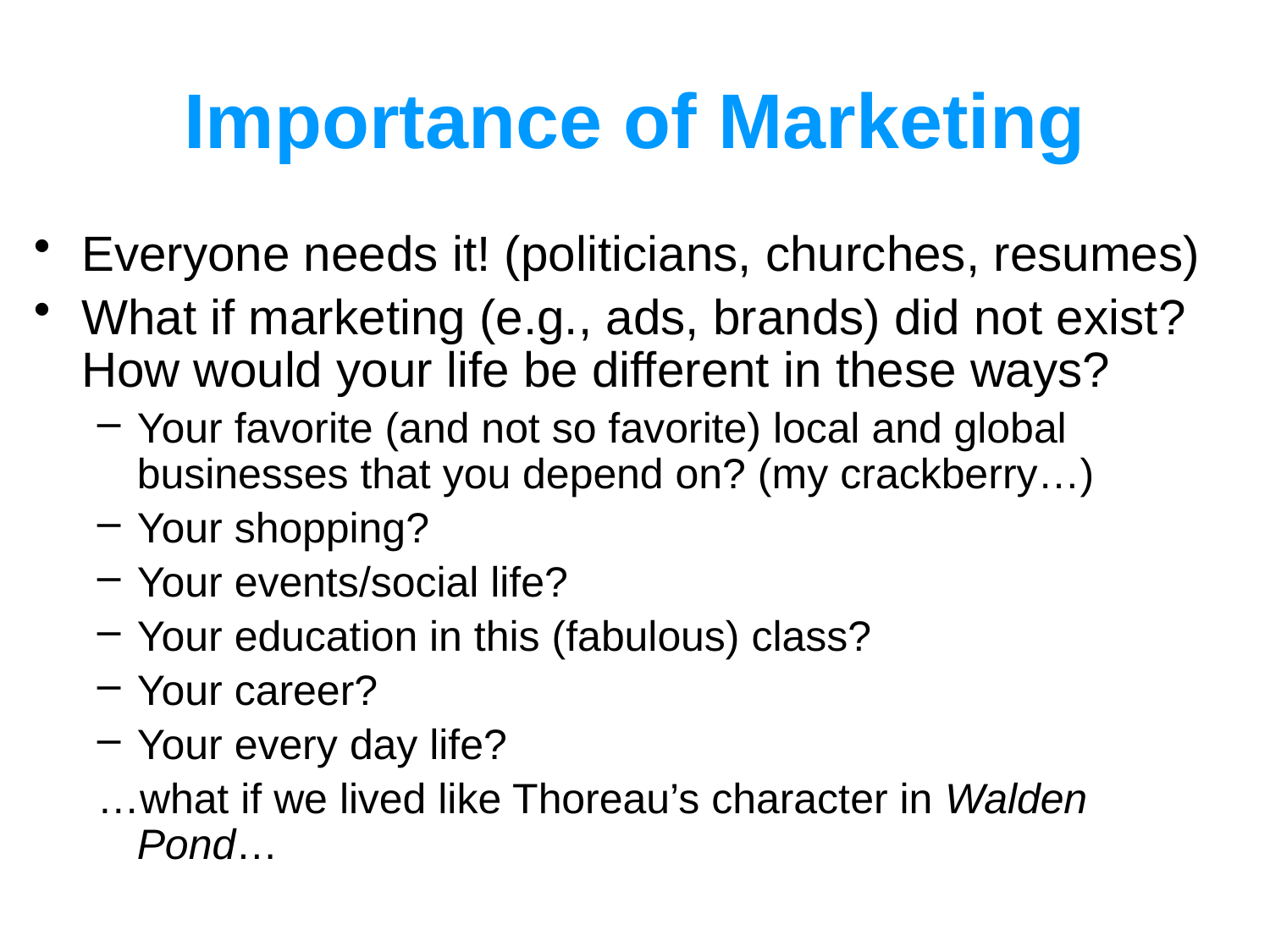

# Importance of Marketing
Everyone needs it! (politicians, churches, resumes)
What if marketing (e.g., ads, brands) did not exist? How would your life be different in these ways?
Your favorite (and not so favorite) local and global businesses that you depend on? (my crackberry…)
Your shopping?
Your events/social life?
Your education in this (fabulous) class?
Your career?
Your every day life?
…what if we lived like Thoreau’s character in Walden Pond…